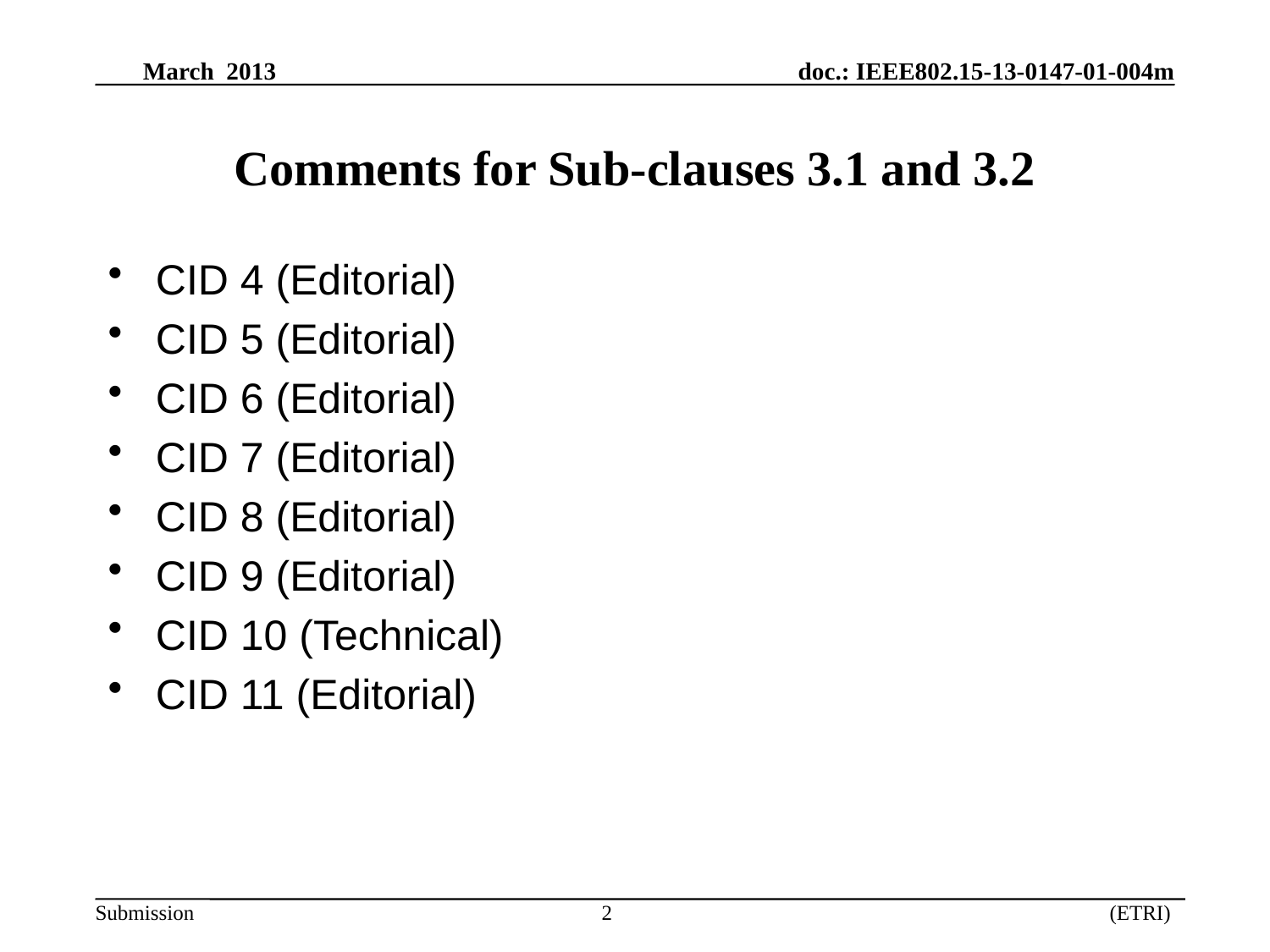

# Comments for Sub-clauses 3.1 and 3.2
CID 4 (Editorial)
CID 5 (Editorial)
CID 6 (Editorial)
CID 7 (Editorial)
CID 8 (Editorial)
CID 9 (Editorial)
CID 10 (Technical)
CID 11 (Editorial)